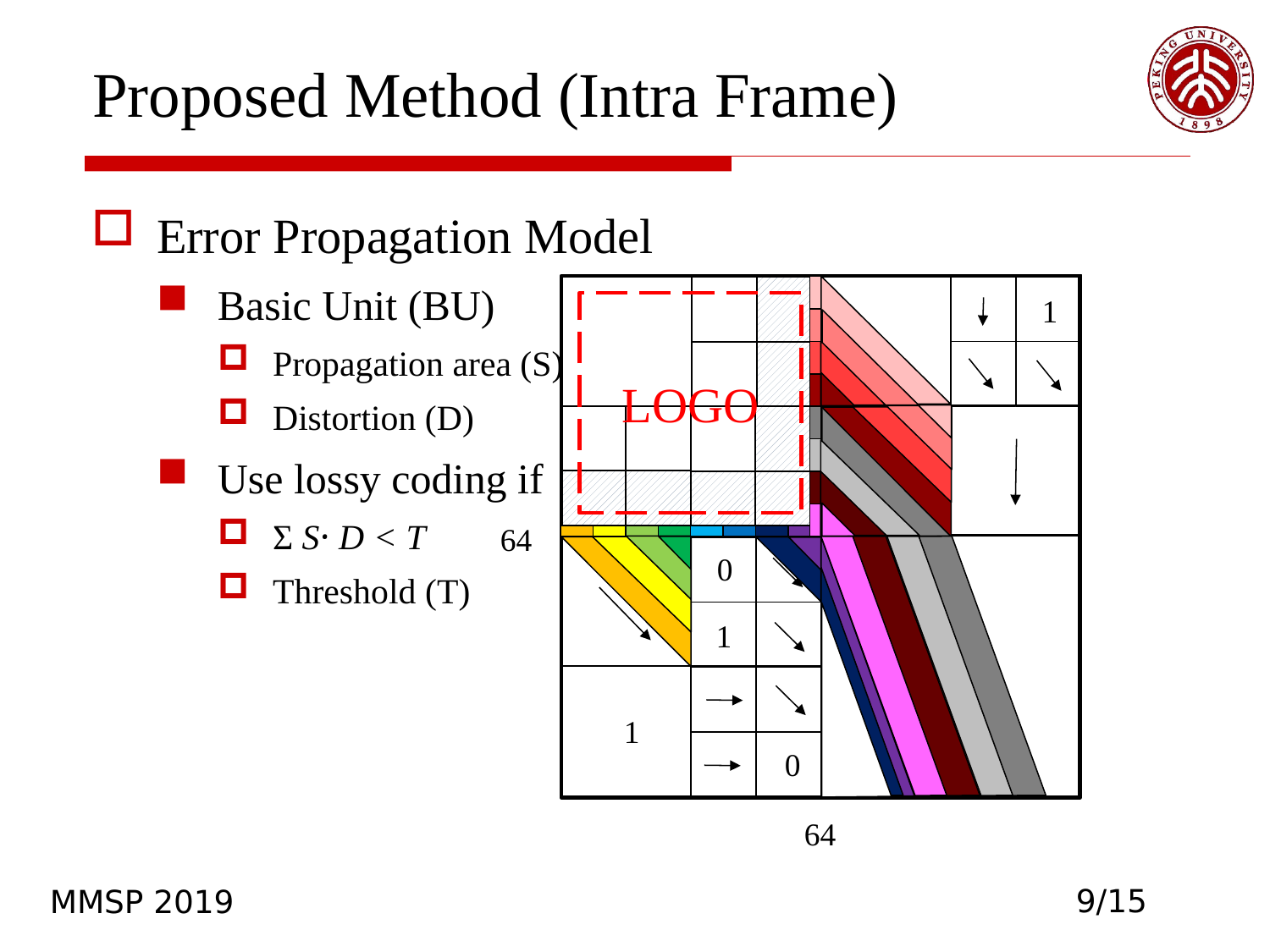

# Proposed Method (Intra Frame)
Error Propagation Model
Basic Unit (BU)
Propagation area (S)
Distortion (D)
Use lossy coding if
Σ S⸱ D < T
Threshold (T)

1
LOGO

64

0
1

1
0
64